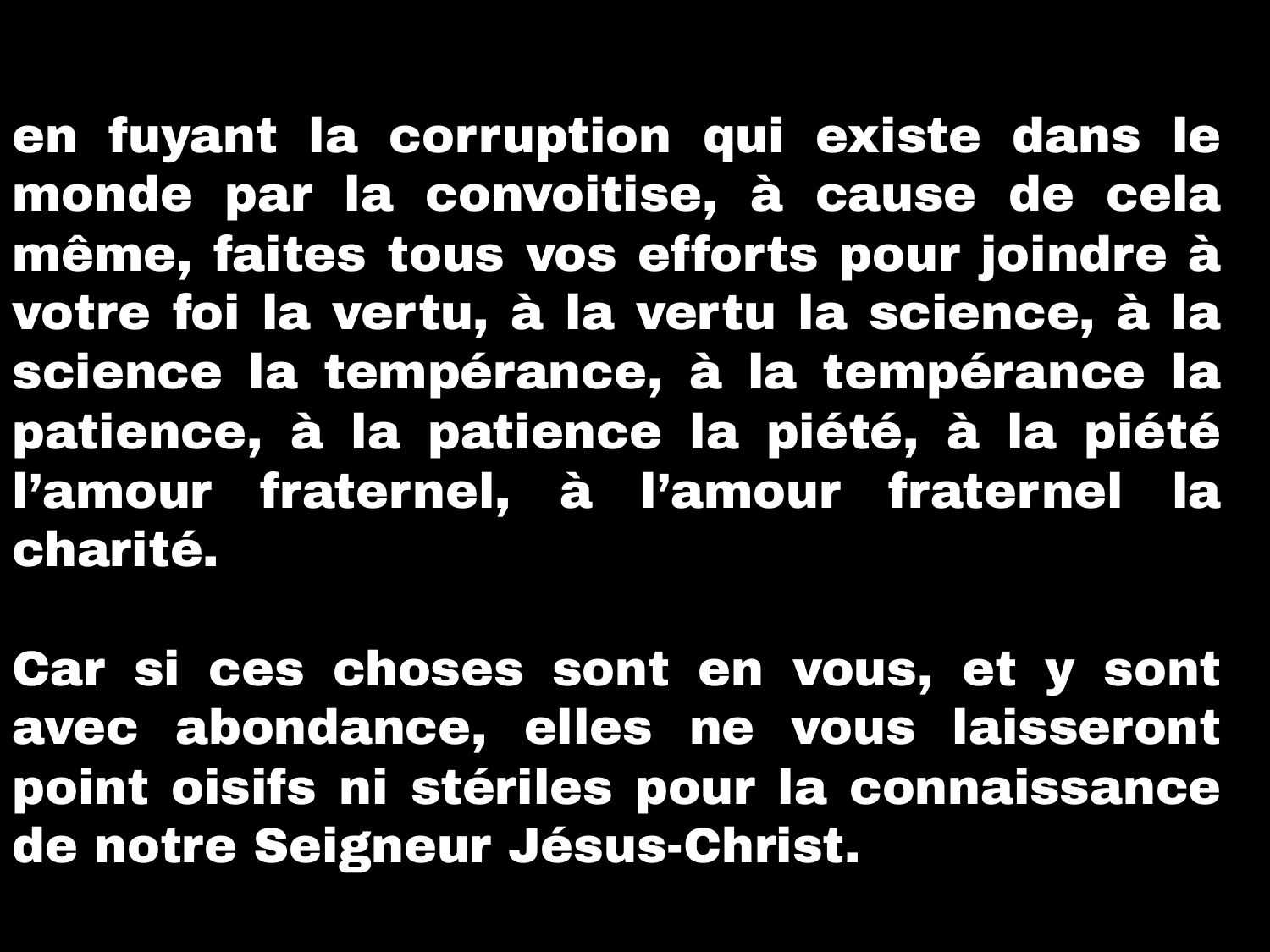

en fuyant la corruption qui existe dans le monde par la convoitise, à cause de cela même, faites tous vos efforts pour joindre à votre foi la vertu, à la vertu la science, à la science la tempérance, à la tempérance la patience, à la patience la piété, à la piété l’amour fraternel, à l’amour fraternel la charité.

Car si ces choses sont en vous, et y sont avec abondance, elles ne vous laisseront point oisifs ni stériles pour la connaissance de notre Seigneur Jésus-Christ.